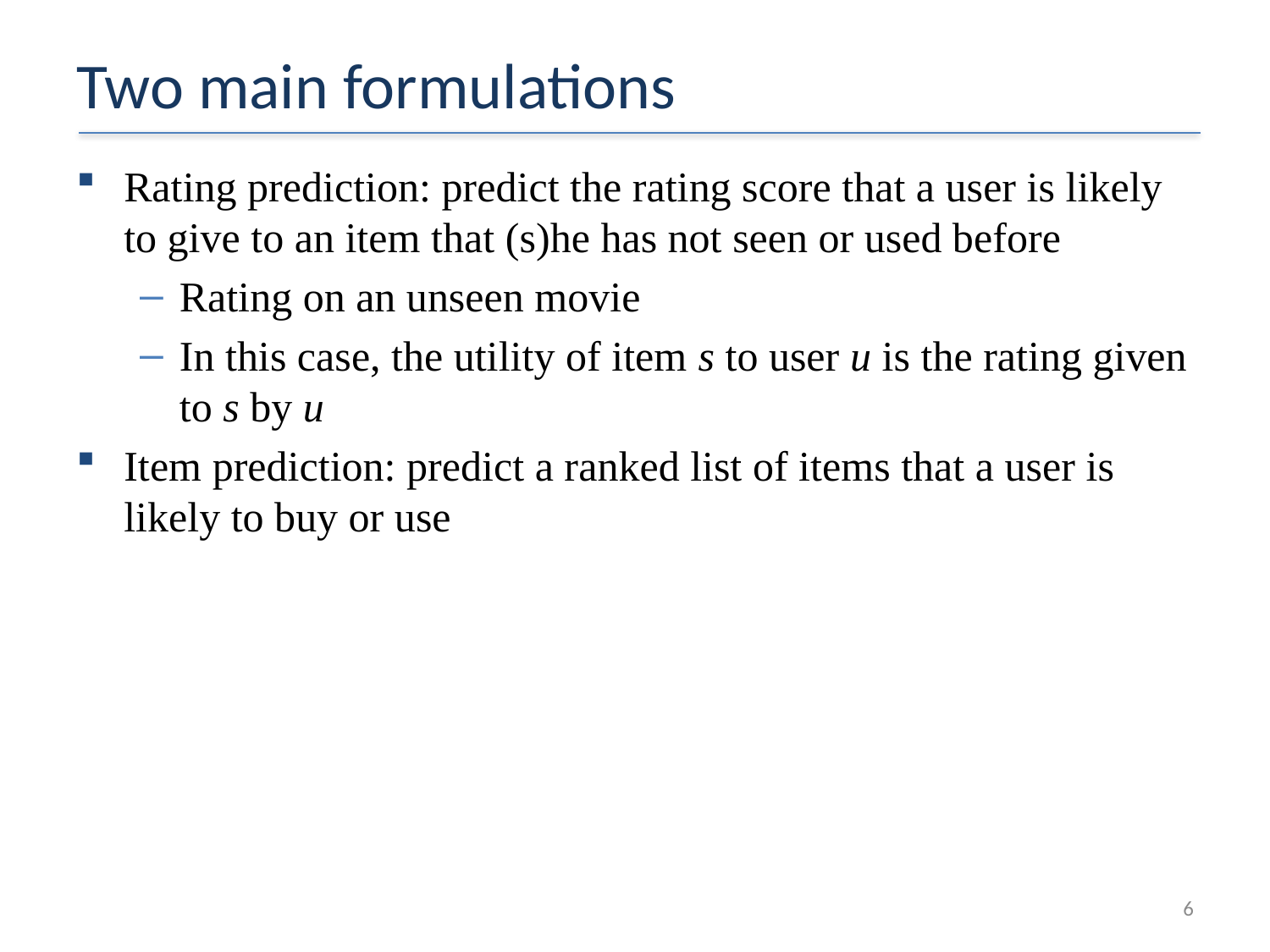

# Two main formulations
Rating prediction: predict the rating score that a user is likely to give to an item that (s)he has not seen or used before
Rating on an unseen movie
In this case, the utility of item s to user u is the rating given to s by u
Item prediction: predict a ranked list of items that a user is likely to buy or use

6